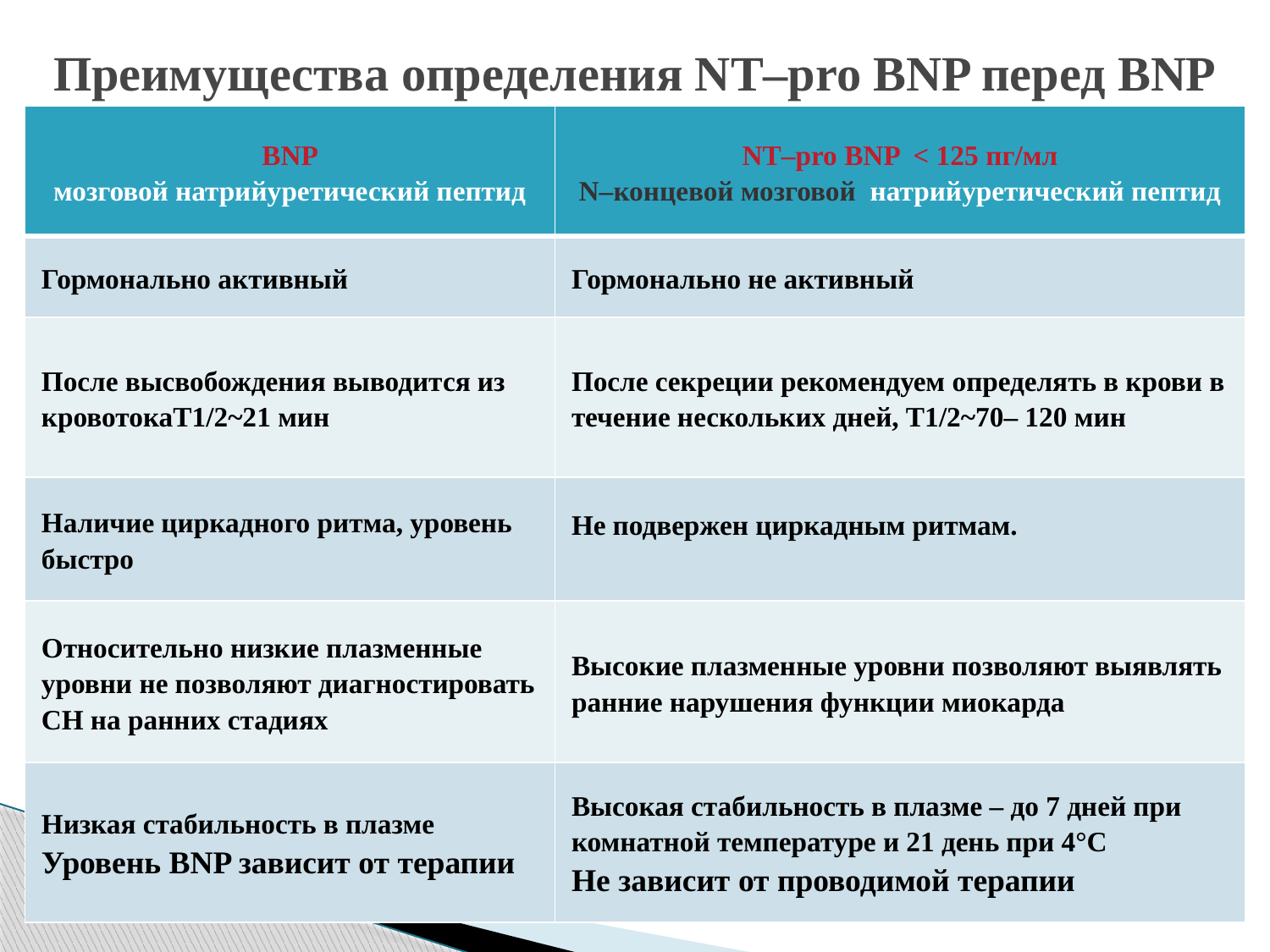

# Преимущества определения NT–pro BNP перед BNP
| BNP мозговой натрийуретический пептид | NT–pro BNP < 125 пг/мл N–концевой мозговой натрийуретический пептид |
| --- | --- |
| Гормонально активный | Гормонально не активный |
| После высвобождения выводится из кровотокаТ1/2~21 мин | После секреции рекомендуем определять в крови в течение нескольких дней, Т1/2~70– 120 мин |
| Наличие циркадного ритма, уровень быстро | Не подвержен циркадным ритмам. |
| Относительно низкие плазменные уровни не позволяют диагностировать СН на ранних стадиях | Высокие плазменные уровни позволяют выявлять ранние нарушения функции миокарда |
| Низкая стабильность в плазме Уровень BNP зависит от терапии | Высокая стабильность в плазме – до 7 дней при комнатной температуре и 21 день при 4°С Не зависит от проводимой терапии |